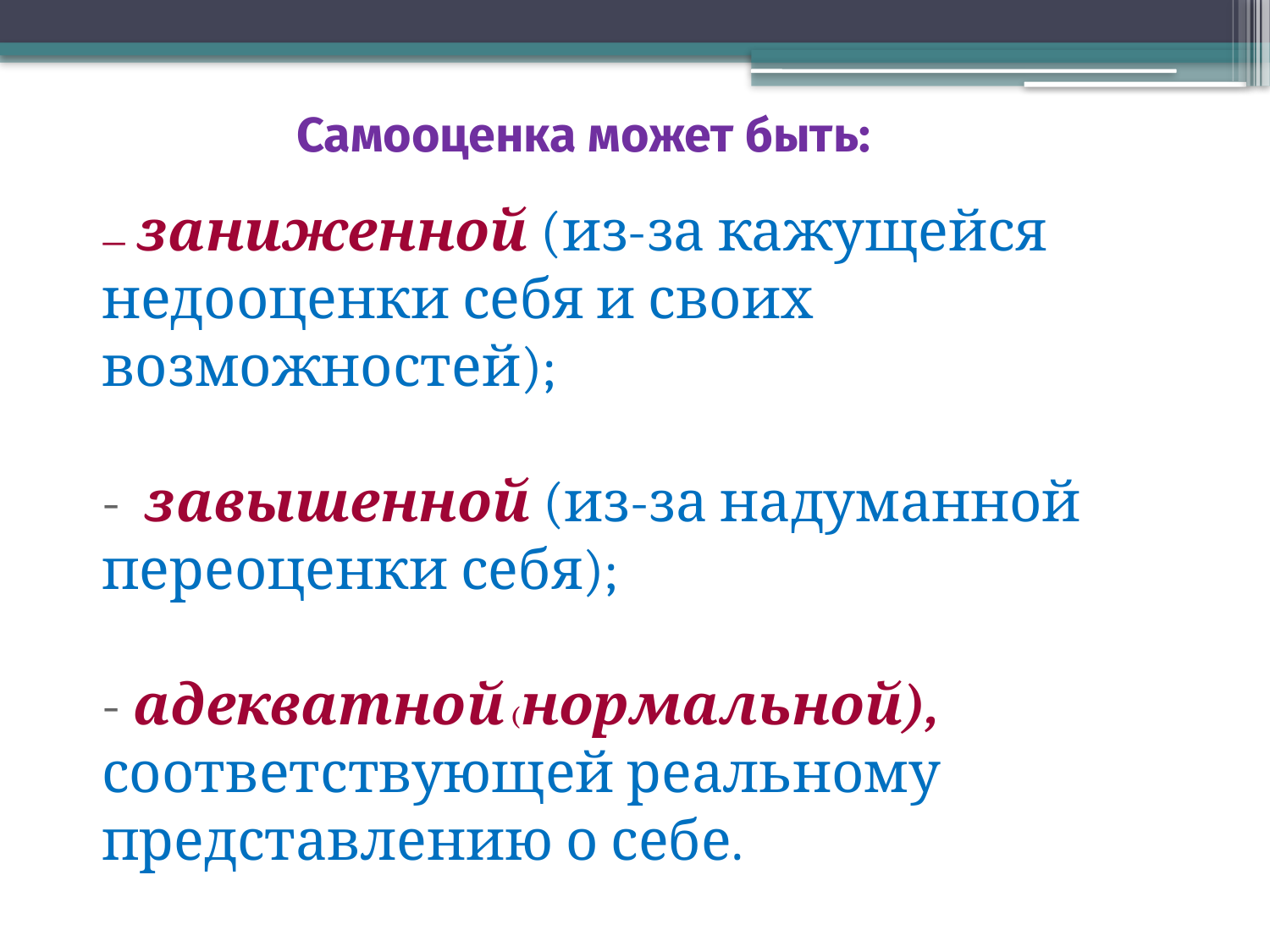

# Самооценка может быть:
—  заниженной (из-за кажущейся недооценки себя и своих возможностей);
-  завышенной (из-за надуманной переоценки себя);
- адекватной (нормальной), соответствующей реальному представлению о себе.